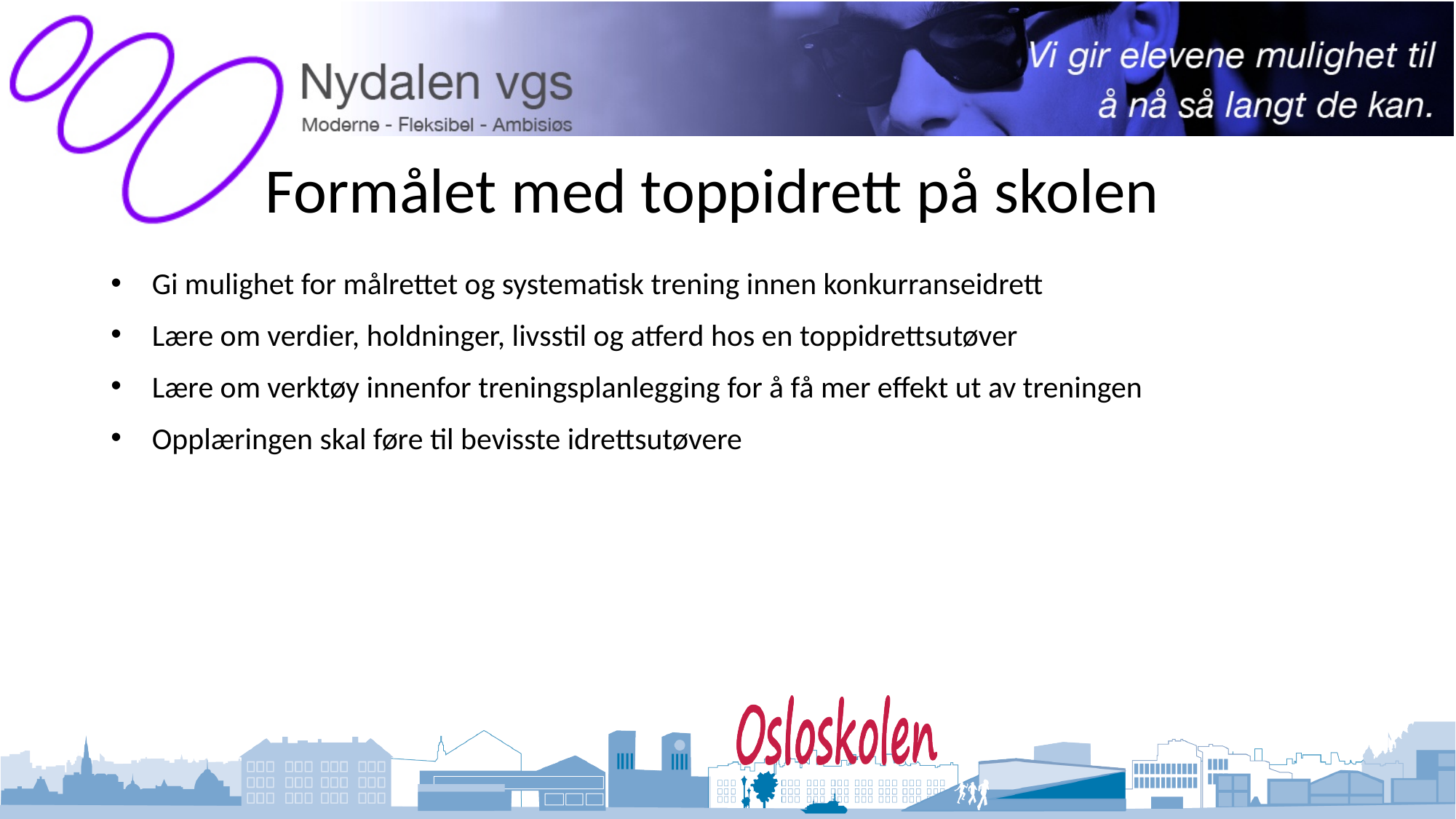

# Formålet med toppidrett på skolen
Gi mulighet for målrettet og systematisk trening innen konkurranseidrett
Lære om verdier, holdninger, livsstil og atferd hos en toppidrettsutøver
Lære om verktøy innenfor treningsplanlegging for å få mer effekt ut av treningen
Opplæringen skal føre til bevisste idrettsutøvere